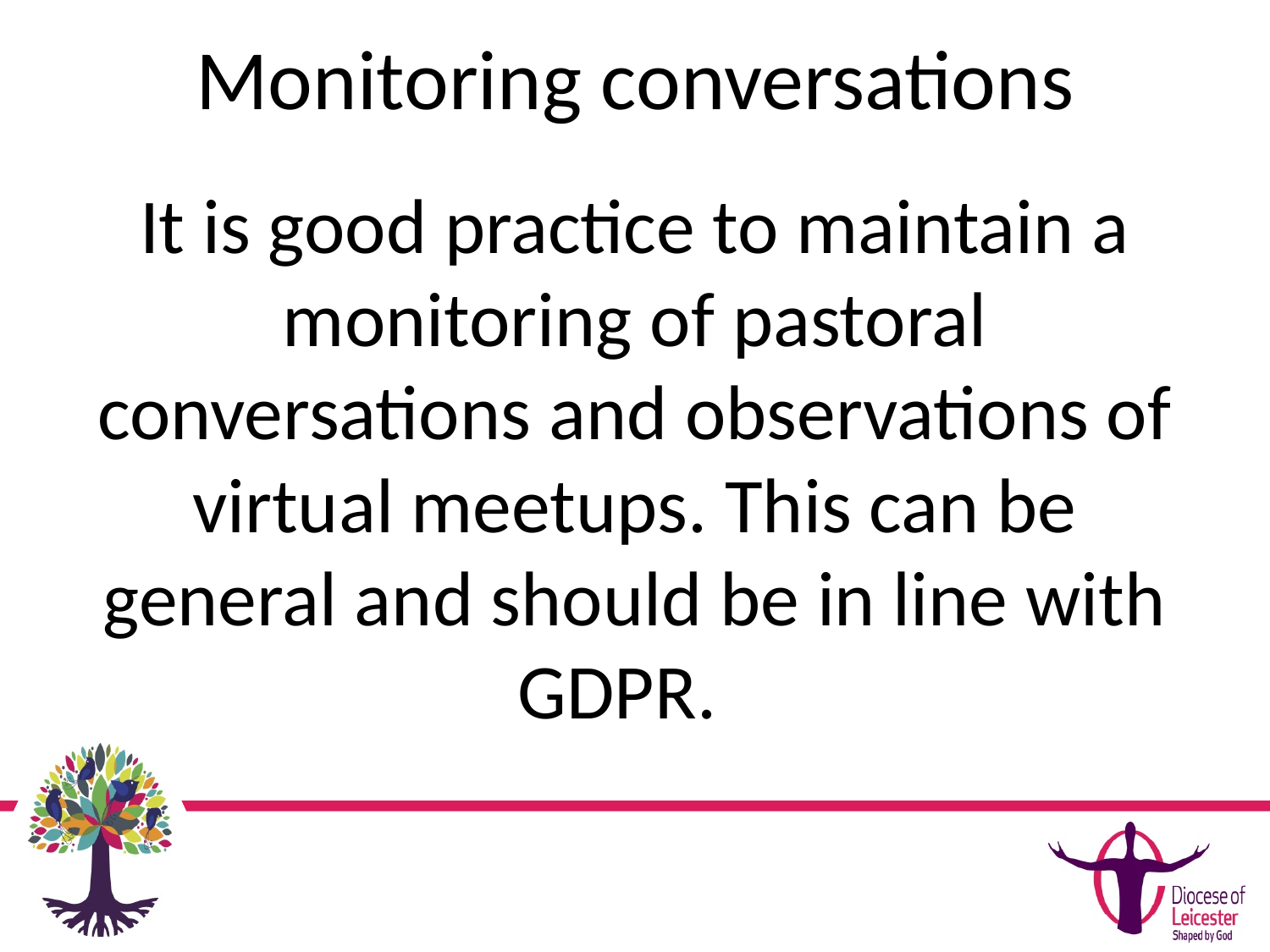

# Monitoring conversations
It is good practice to maintain a monitoring of pastoral conversations and observations of virtual meetups. This can be general and should be in line with GDPR.